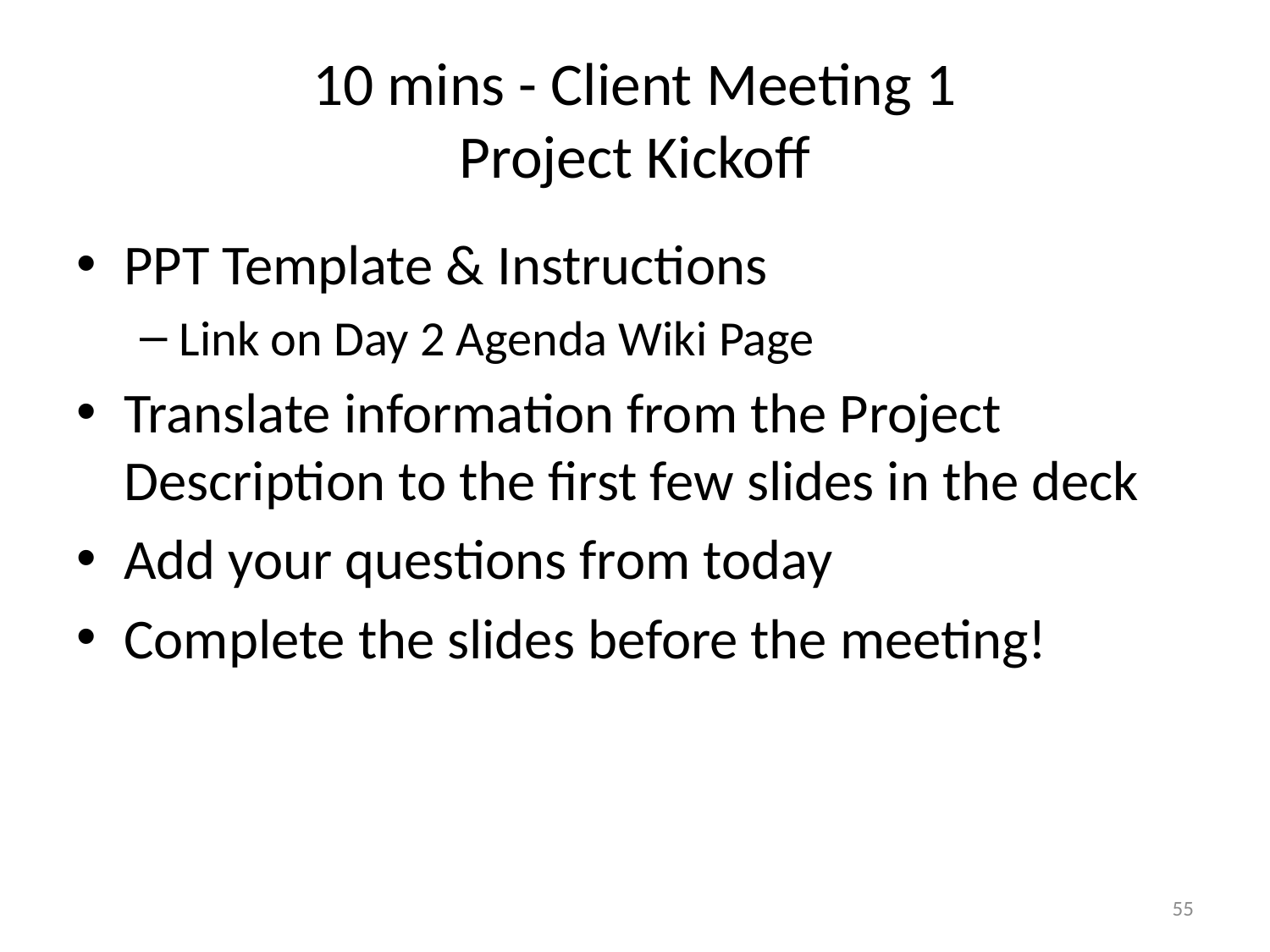

# 10 mins - Client Meeting 1 Project Kickoff
PPT Template & Instructions
Link on Day 2 Agenda Wiki Page
Translate information from the Project Description to the first few slides in the deck
Add your questions from today
Complete the slides before the meeting!
55